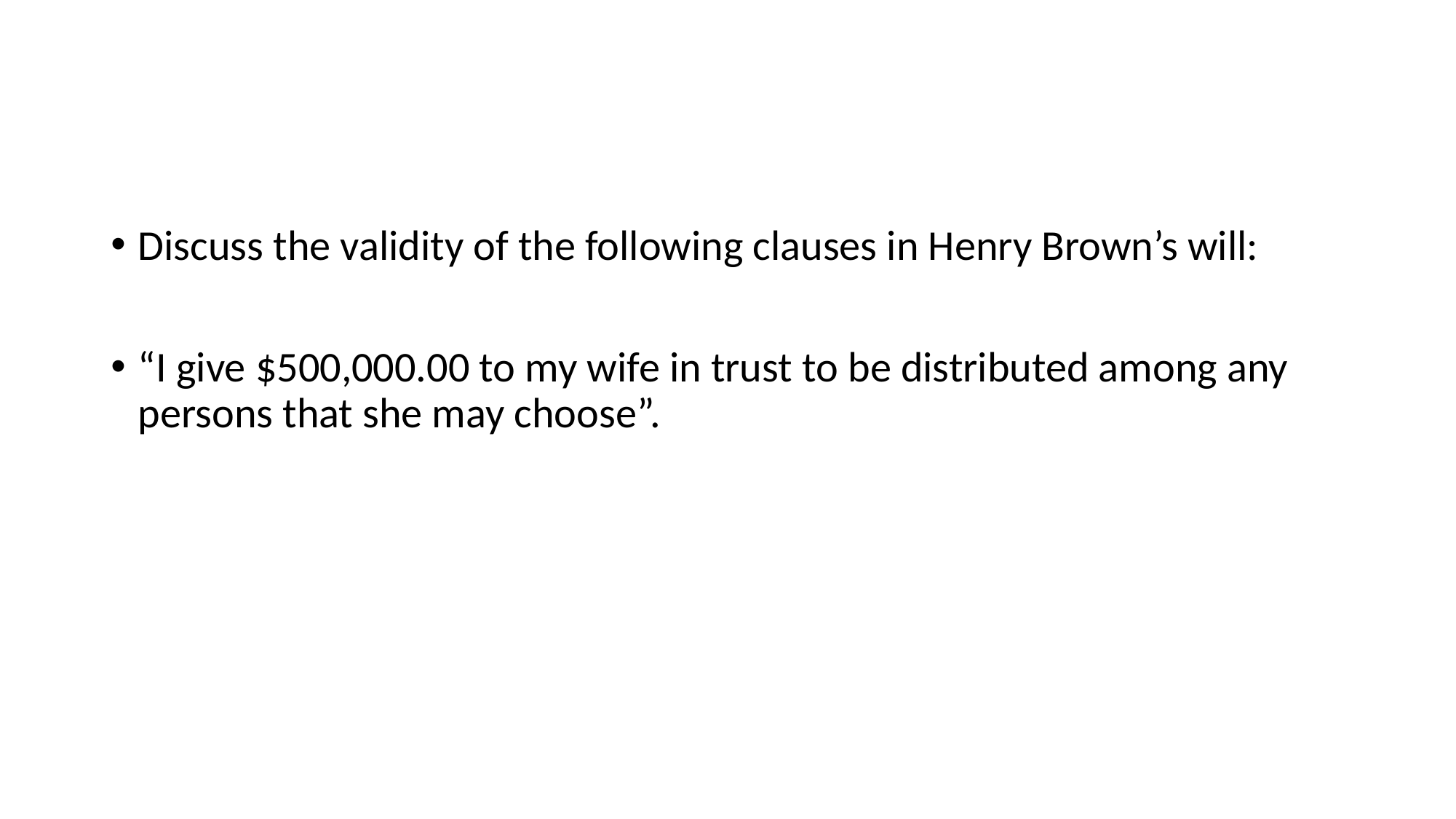

Discuss the validity of the following clauses in Henry Brown’s will:

“I give $500,000.00 to my wife in trust to be distributed among any persons that she may choose”.